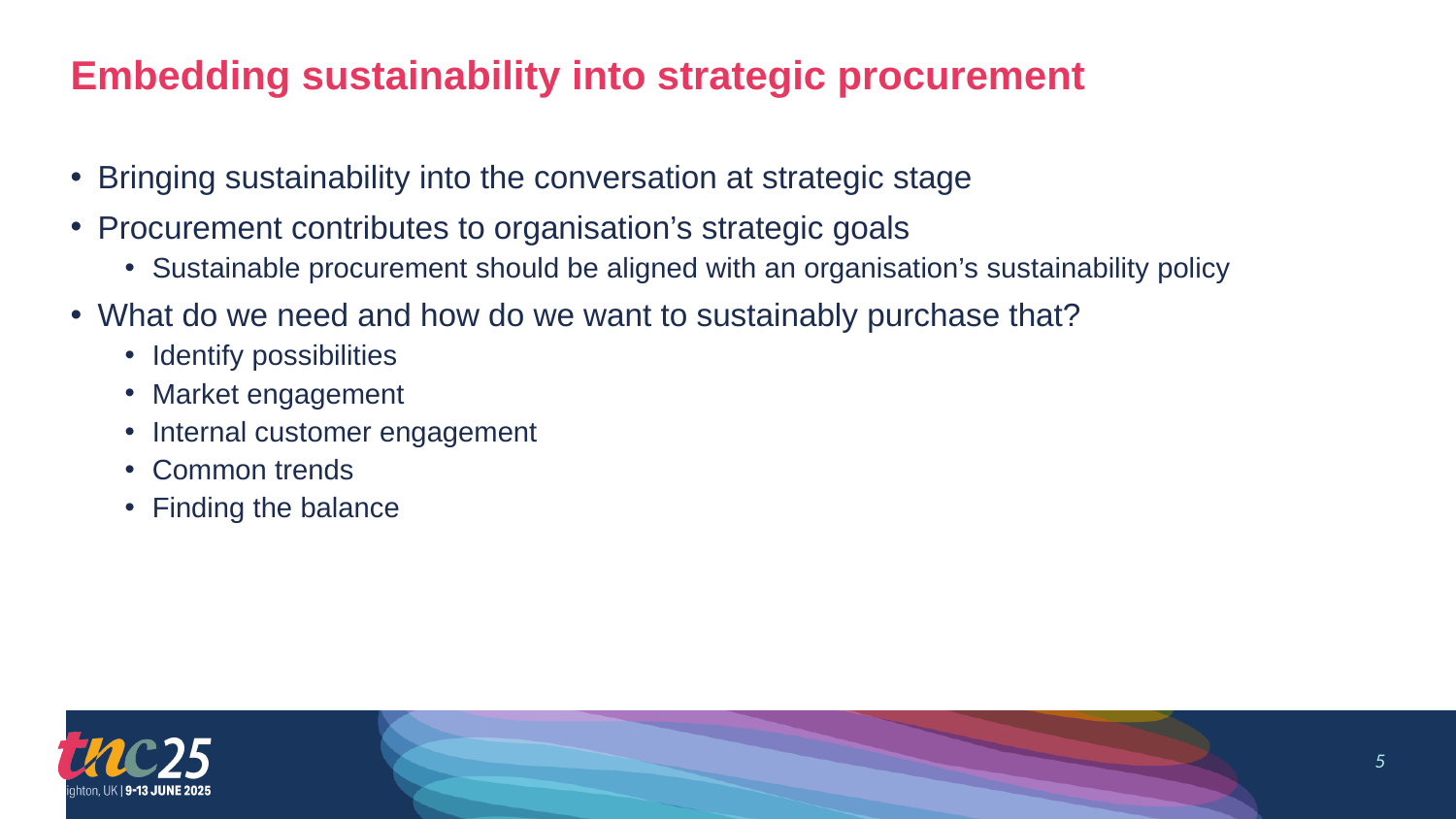

# Embedding sustainability into strategic procurement
Bringing sustainability into the conversation at strategic stage
Procurement contributes to organisation’s strategic goals
Sustainable procurement should be aligned with an organisation’s sustainability policy
What do we need and how do we want to sustainably purchase that?
Identify possibilities
Market engagement
Internal customer engagement
Common trends
Finding the balance
5